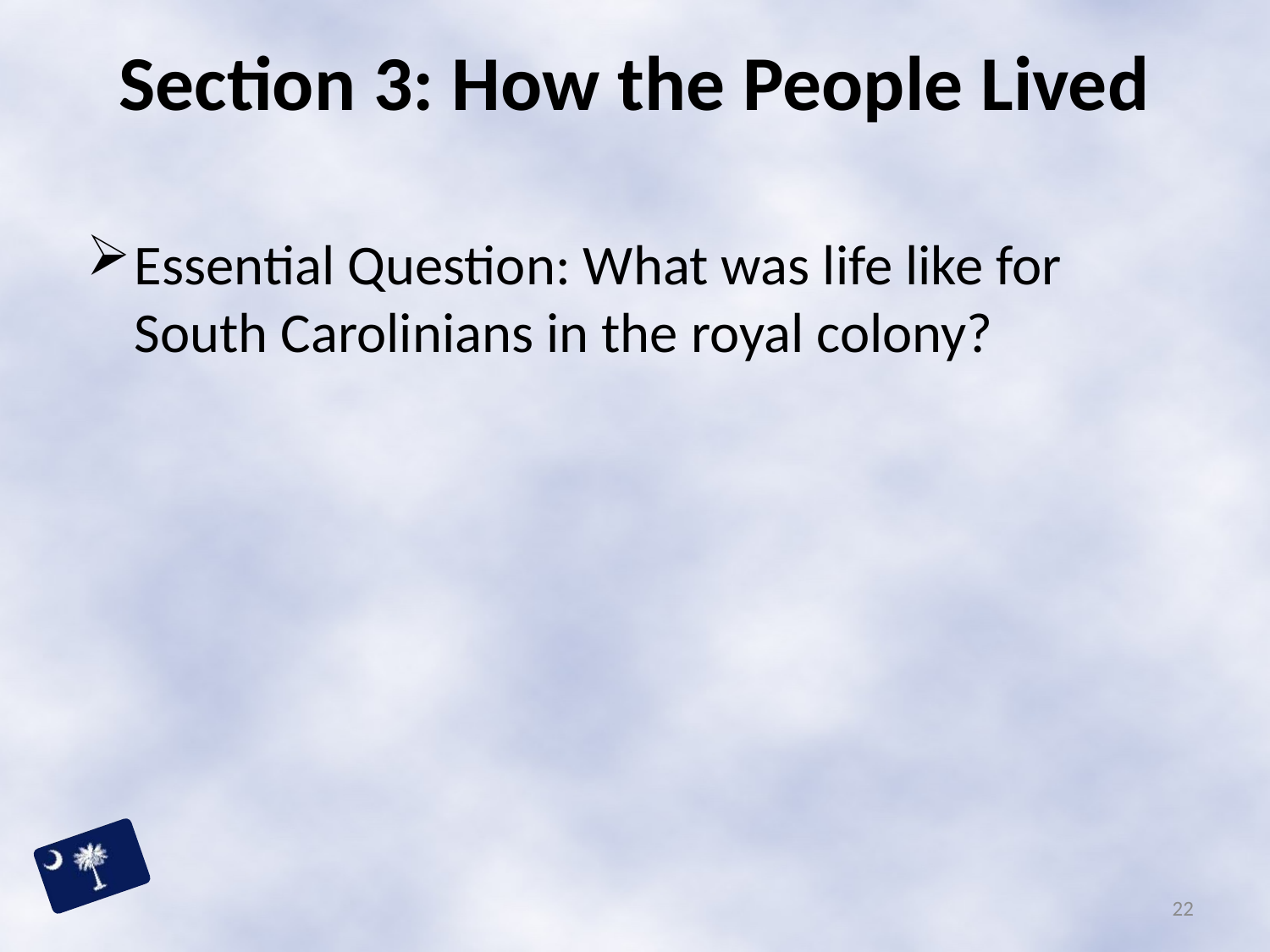

# Section 3: How the People Lived
Essential Question: What was life like for South Carolinians in the royal colony?

22